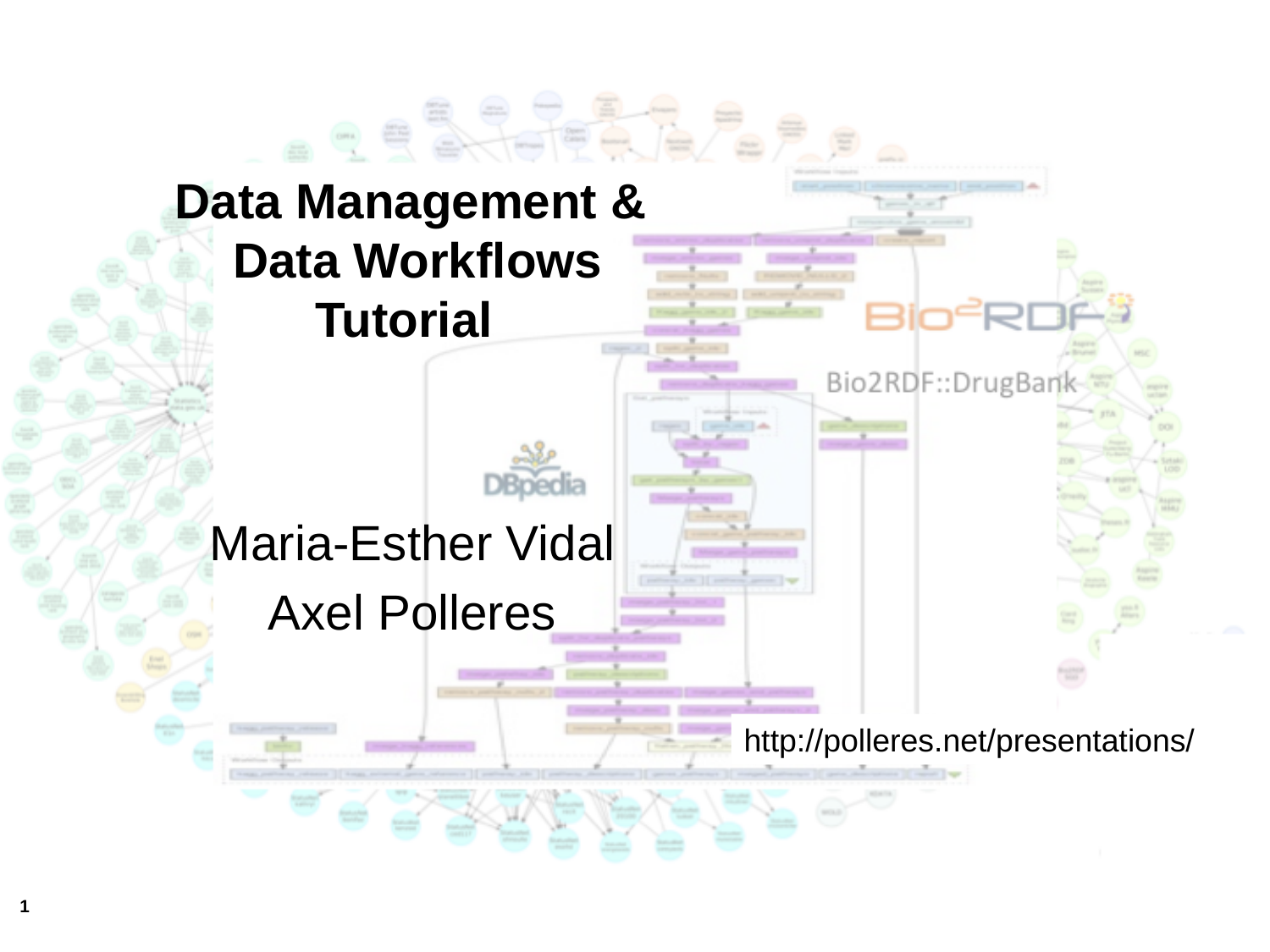

# Data Management & Data Workflows Tutorial
Maria-Esther Vidal
Axel Polleres

http://polleres.net/presentations/